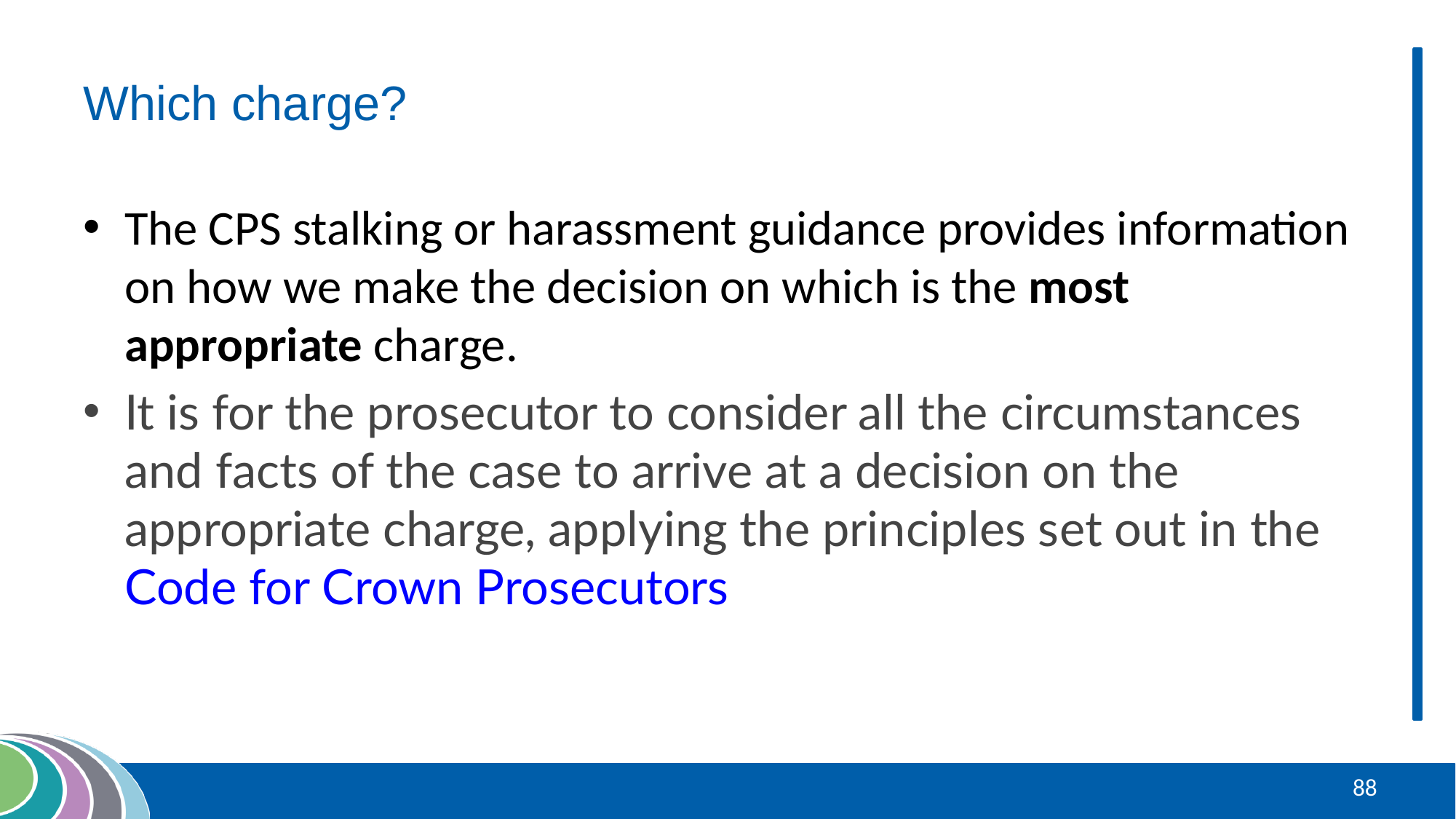

# Which charge?
The CPS stalking or harassment guidance provides information on how we make the decision on which is the most appropriate charge.
It is for the prosecutor to consider all the circumstances and facts of the case to arrive at a decision on the appropriate charge, applying the principles set out in the Code for Crown Prosecutors
88